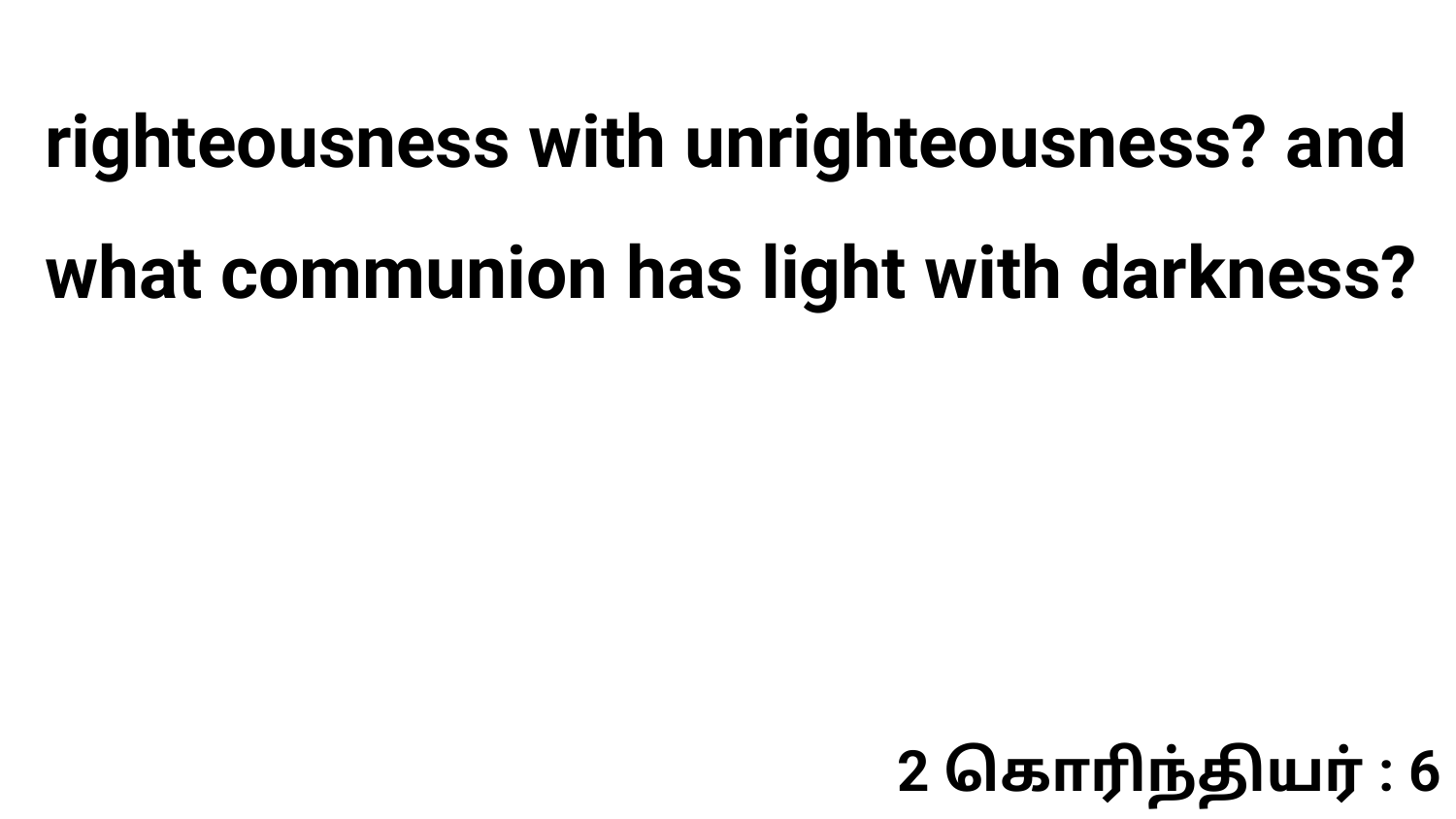

righteousness with unrighteousness? and what communion has light with darkness?
2 கொரிந்தியர் : 6